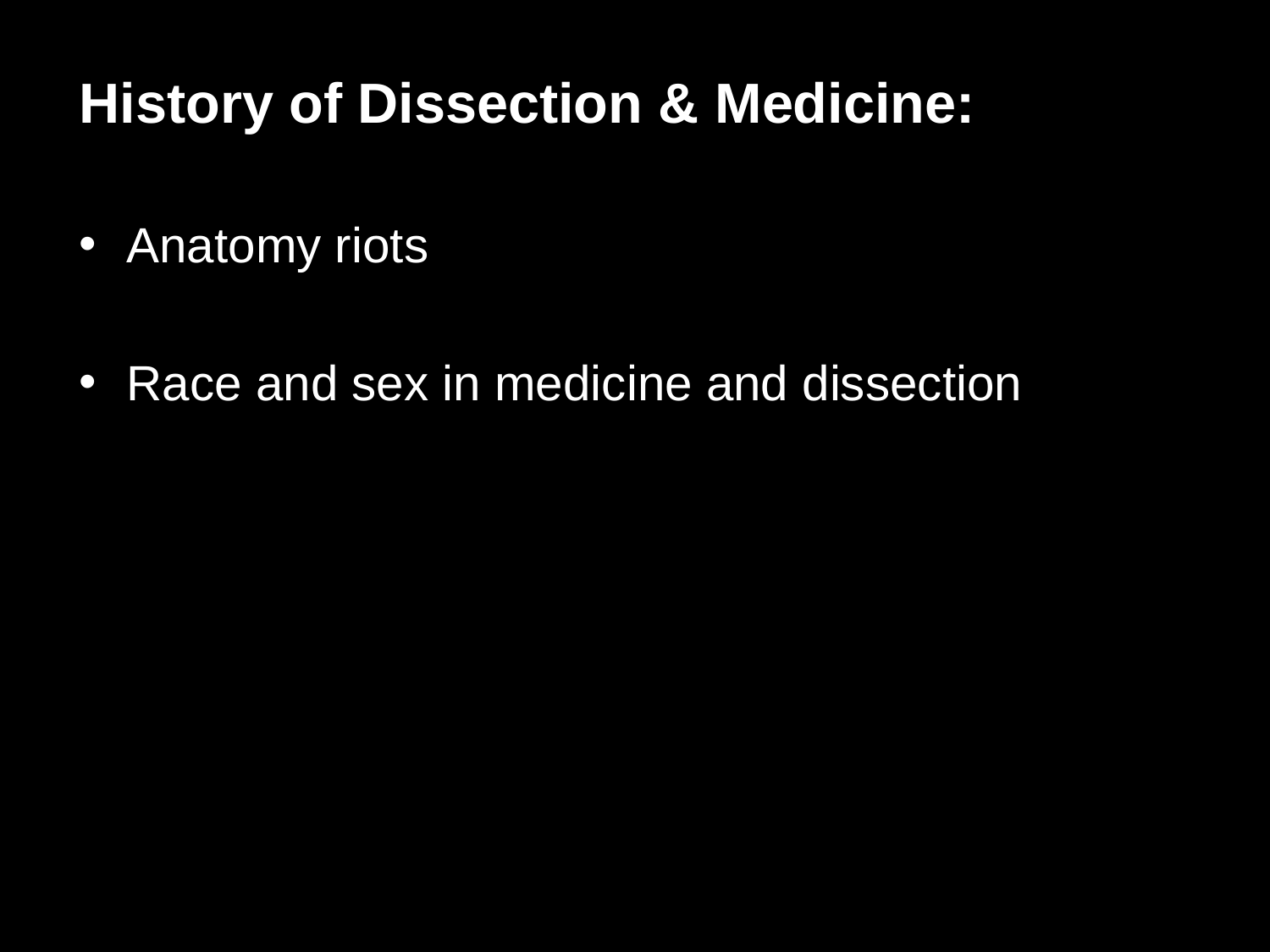

History of Dissection & Medicine:

Anatomy riots

Race and sex in medicine and dissection